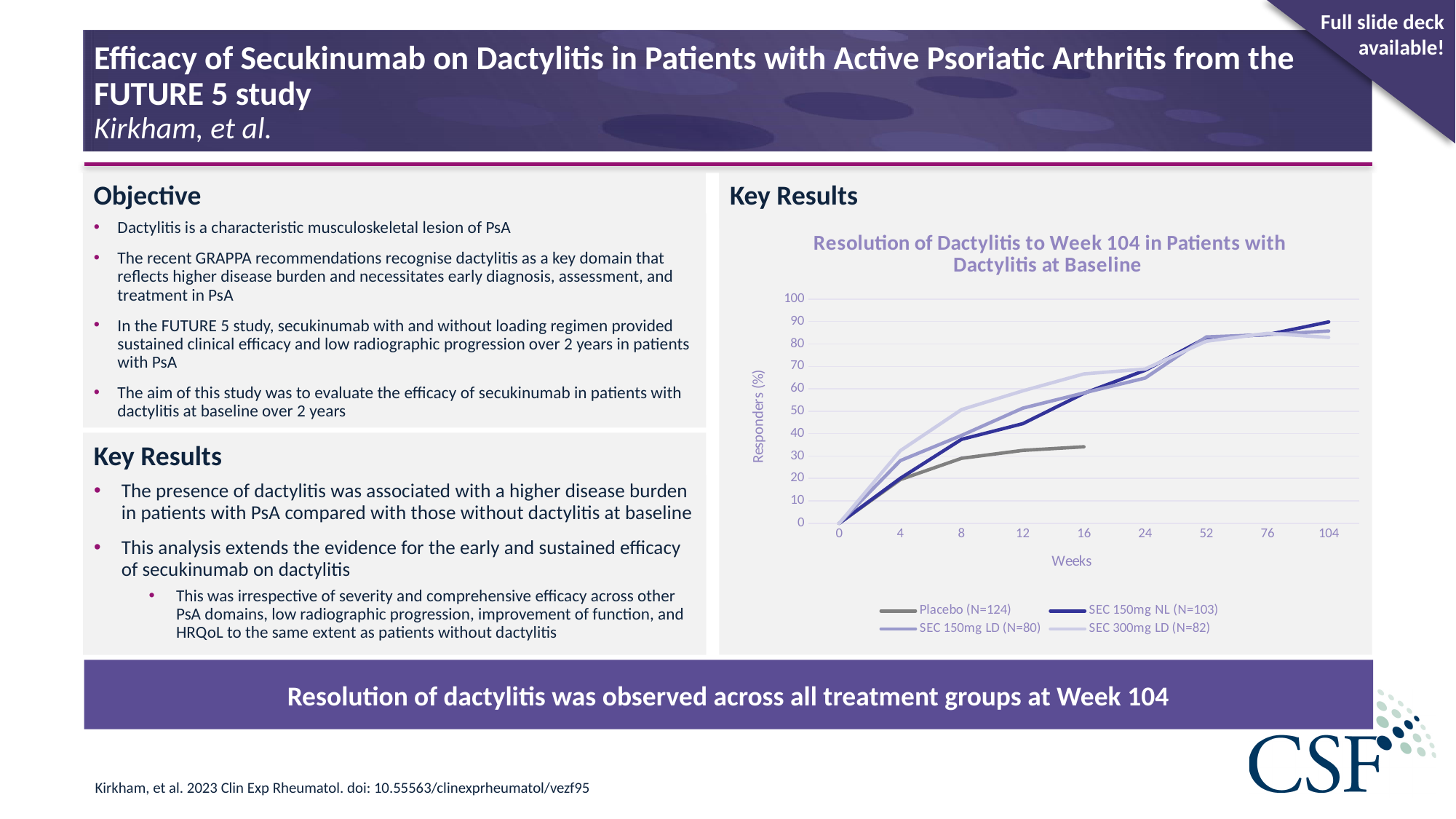

Full slide deck available!
# Efficacy of Secukinumab on Dactylitis in Patients with Active Psoriatic Arthritis from the FUTURE 5 study Kirkham, et al.

### Chart: Resolution of Dactylitis to Week 104 in Patients with Dactylitis at Baseline

| Category | Placebo (N=124) | SEC 150mg NL (N=103) | SEC 150mg LD (N=80) | SEC 300mg LD (N=82) |
|---|---|---|---|---|
| 0 | 0.0 | 0.0 | 0.0 | 0.0 |
| 4 | 19.4946131742548 | 20.0721708425129 | 27.9567611372105 | 32.3795057718641 |
| 8 | 28.9892581698687 | 37.4510879192331 | 39.1821698560507 | 50.7212311047421 |
| 12 | 32.5239747423265 | 44.4466955109608 | 51.3703868310487 | 59.0626700453878 |
| 16 | 34.1343476568342 | 57.9804256212855 | 58.1724144880526 | 66.6345624510083 |
| 24 | None | 68.2452535791073 | 64.7827714918807 | 68.8221748201828 |
| 52 | None | 82.7417919455897 | 83.1251332519413 | 81.2023806619479 |
| 76 | None | 84.1585849253736 | 84.1585849253736 | 84.7361425936317 |
| 104 | None | 89.807088313818 | 85.7695942670639 | 82.8849880616867 |
Dactylitis is a characteristic musculoskeletal lesion of PsA
The recent GRAPPA recommendations recognise dactylitis as a key domain that reflects higher disease burden and necessitates early diagnosis, assessment, and treatment in PsA
In the FUTURE 5 study, secukinumab with and without loading regimen provided sustained clinical efficacy and low radiographic progression over 2 years in patients with PsA
The aim of this study was to evaluate the efficacy of secukinumab in patients with dactylitis at baseline over 2 years

The presence of dactylitis was associated with a higher disease burden in patients with PsA compared with those without dactylitis at baseline
This analysis extends the evidence for the early and sustained efficacy of secukinumab on dactylitis
This was irrespective of severity and comprehensive efficacy across other PsA domains, low radiographic progression, improvement of function, and HRQoL to the same extent as patients without dactylitis

Resolution of dactylitis was observed across all treatment groups at Week 104
Kirkham, et al. 2023 Clin Exp Rheumatol. doi: 10.55563/clinexprheumatol/vezf95